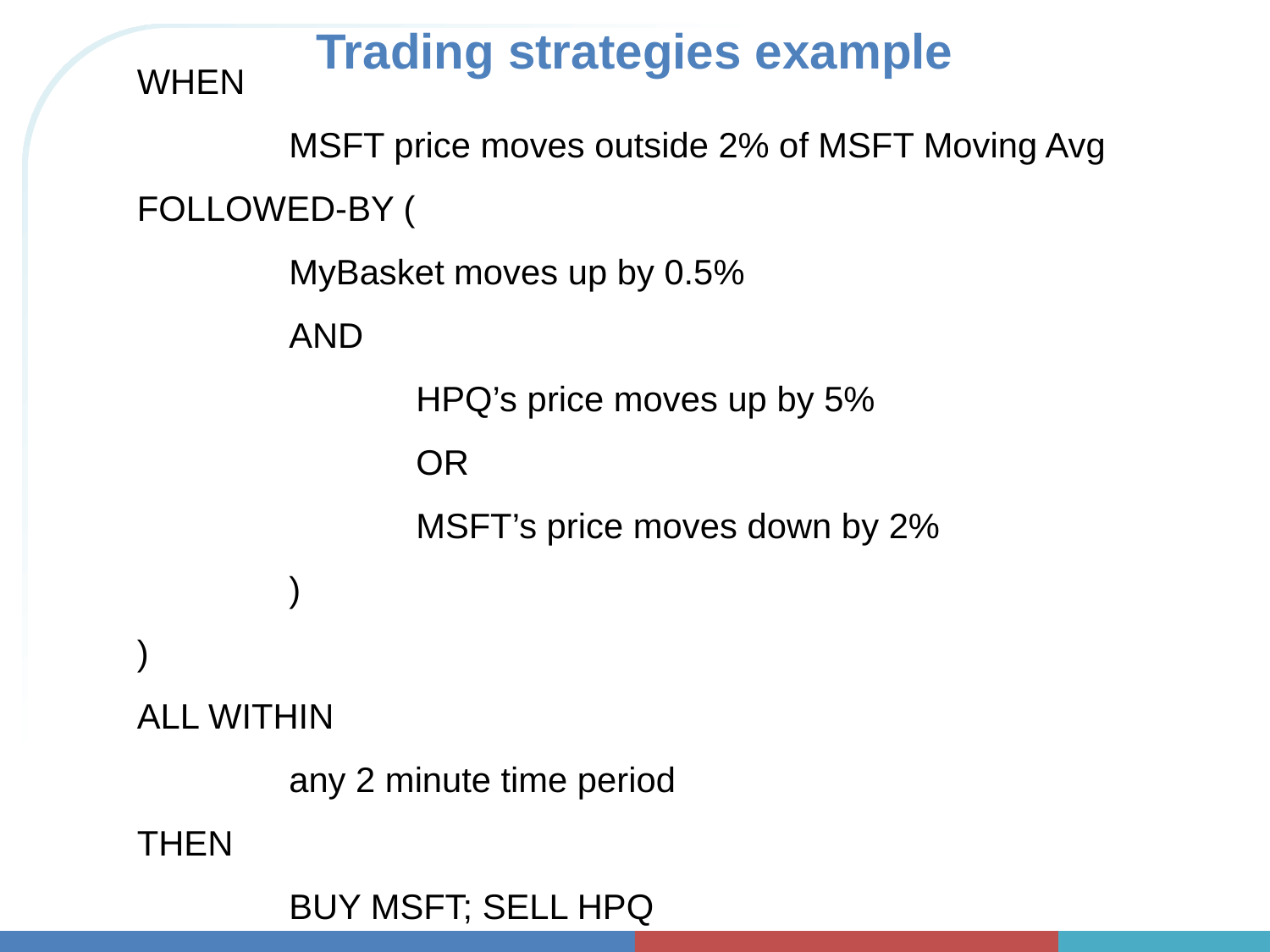

# Trading strategies example
WHEN
		MSFT price moves outside 2% of MSFT Moving Avg
FOLLOWED-BY (
		MyBasket moves up by 0.5%
		AND
			HPQ’s price moves up by 5%
			OR
			MSFT’s price moves down by 2%
		)
)
ALL WITHIN
		any 2 minute time period
THEN
		BUY MSFT; SELL HPQ